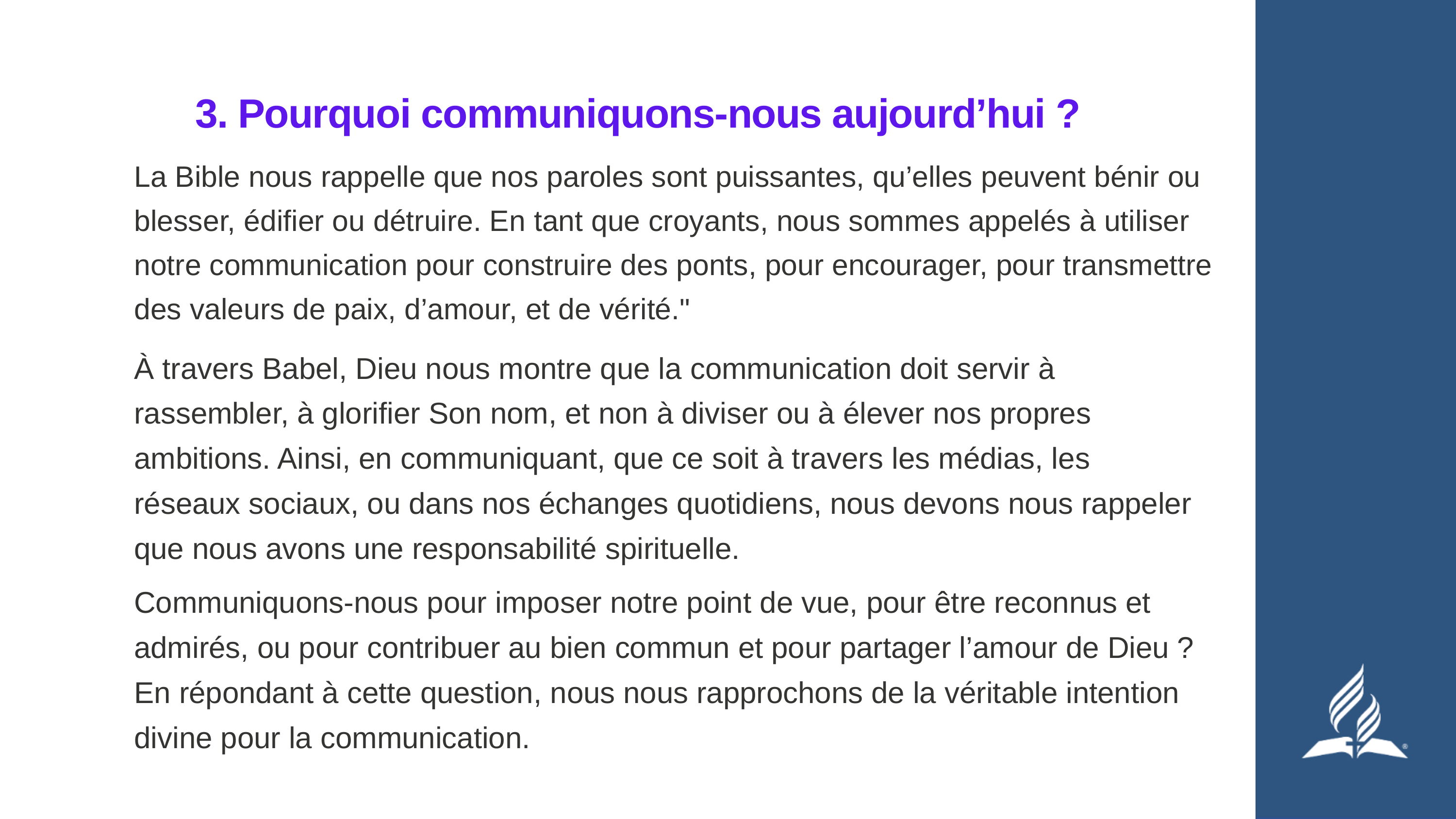

3. Pourquoi communiquons-nous aujourd’hui ?
La Bible nous rappelle que nos paroles sont puissantes, qu’elles peuvent bénir ou blesser, édifier ou détruire. En tant que croyants, nous sommes appelés à utiliser notre communication pour construire des ponts, pour encourager, pour transmettre des valeurs de paix, d’amour, et de vérité."
À travers Babel, Dieu nous montre que la communication doit servir à rassembler, à glorifier Son nom, et non à diviser ou à élever nos propres ambitions. Ainsi, en communiquant, que ce soit à travers les médias, les réseaux sociaux, ou dans nos échanges quotidiens, nous devons nous rappeler que nous avons une responsabilité spirituelle.
Communiquons-nous pour imposer notre point de vue, pour être reconnus et admirés, ou pour contribuer au bien commun et pour partager l’amour de Dieu ? En répondant à cette question, nous nous rapprochons de la véritable intention divine pour la communication.